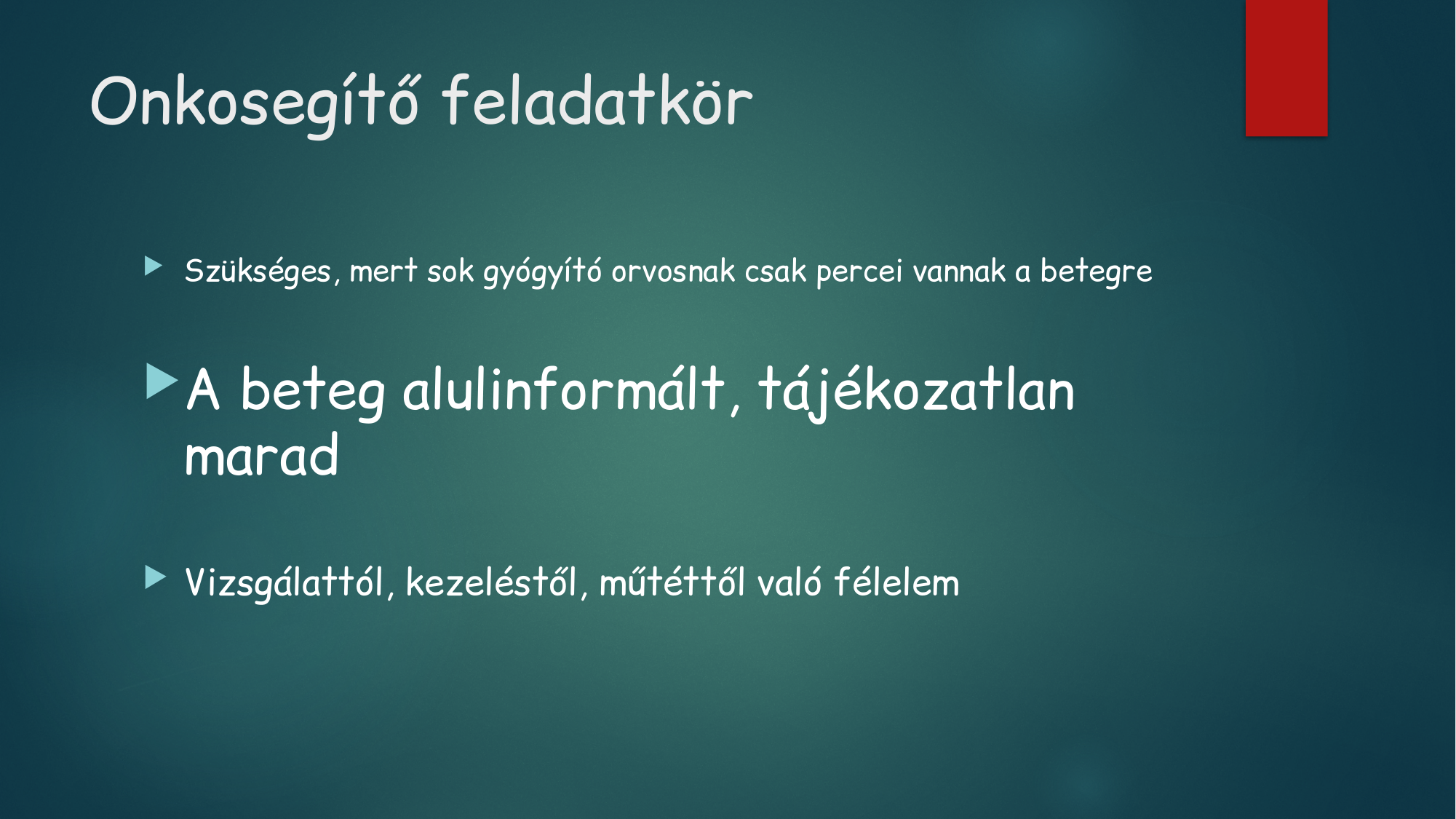

# Onkosegítő feladatkör
Szükséges, mert sok gyógyító orvosnak csak percei vannak a betegre

A beteg alulinformált, tájékozatlan marad

Vizsgálattól, kezeléstől, műtéttől való félelem